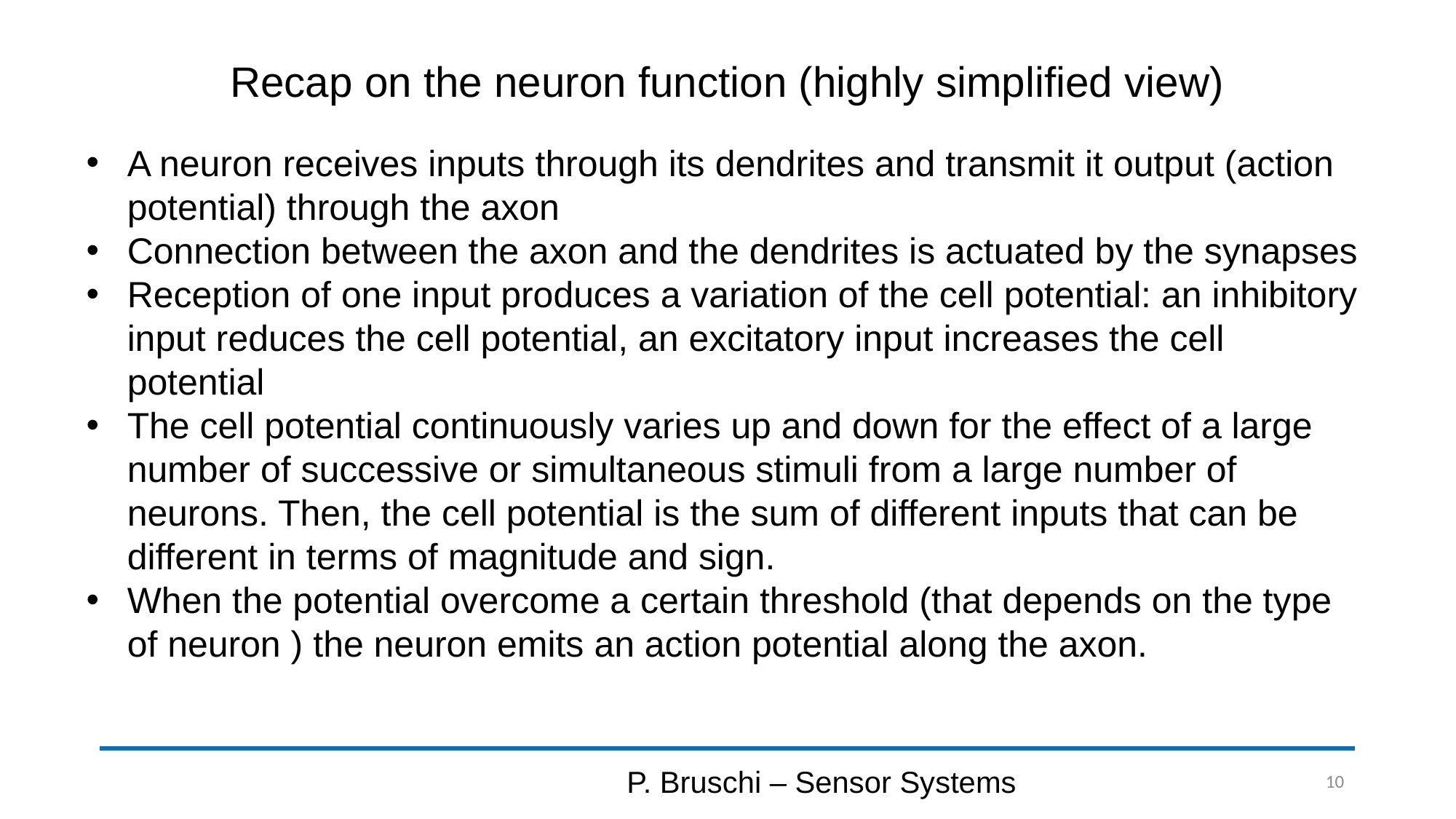

# Recap on the neuron function (highly simplified view)
A neuron receives inputs through its dendrites and transmit it output (action potential) through the axon
Connection between the axon and the dendrites is actuated by the synapses
Reception of one input produces a variation of the cell potential: an inhibitory input reduces the cell potential, an excitatory input increases the cell potential
The cell potential continuously varies up and down for the effect of a large number of successive or simultaneous stimuli from a large number of neurons. Then, the cell potential is the sum of different inputs that can be different in terms of magnitude and sign.
When the potential overcome a certain threshold (that depends on the type of neuron ) the neuron emits an action potential along the axon.

P. Bruschi – Sensor Systems
10